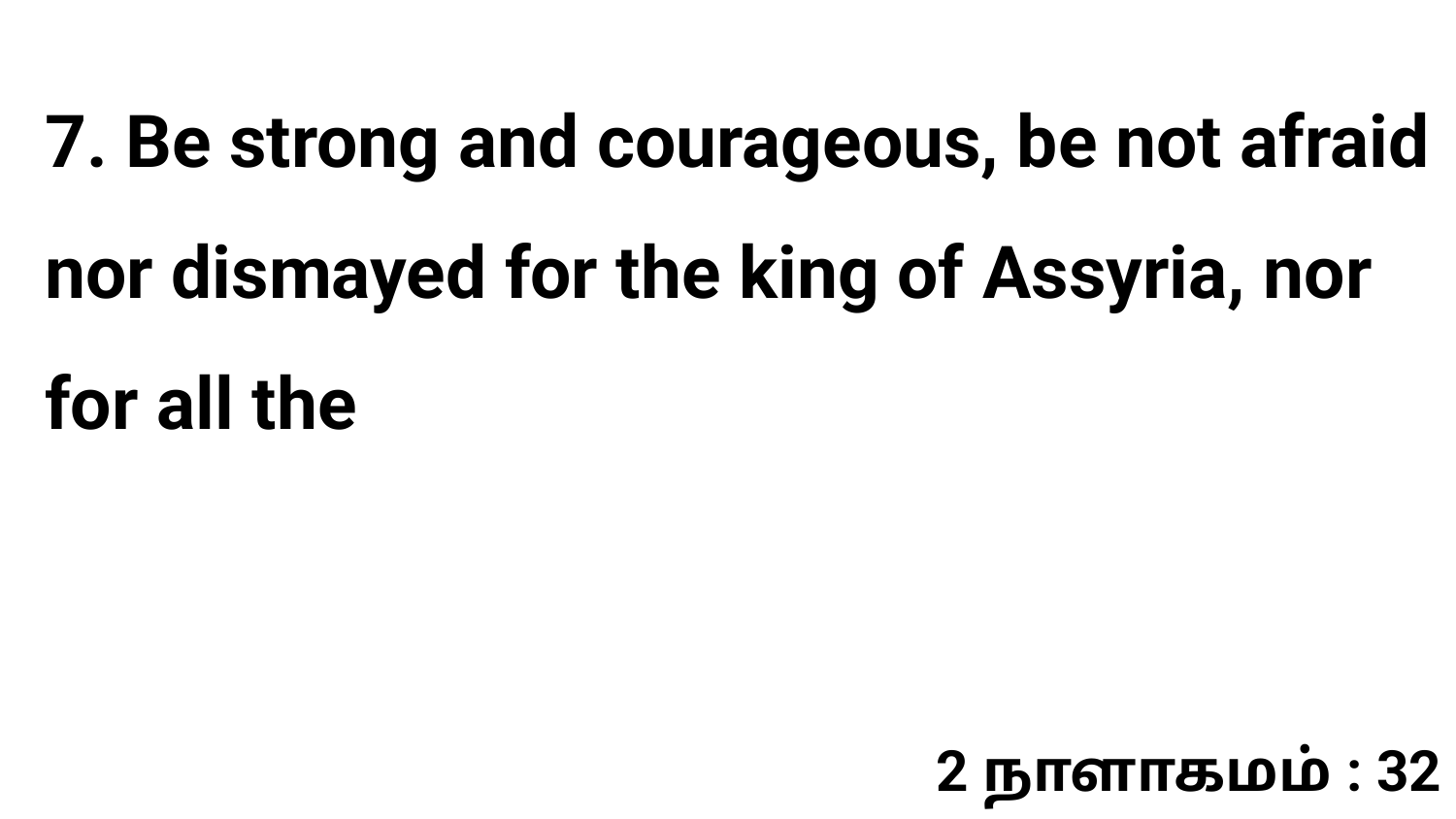

7. Be strong and courageous, be not afraid nor dismayed for the king of Assyria, nor for all the
2 நாளாகமம் : 32